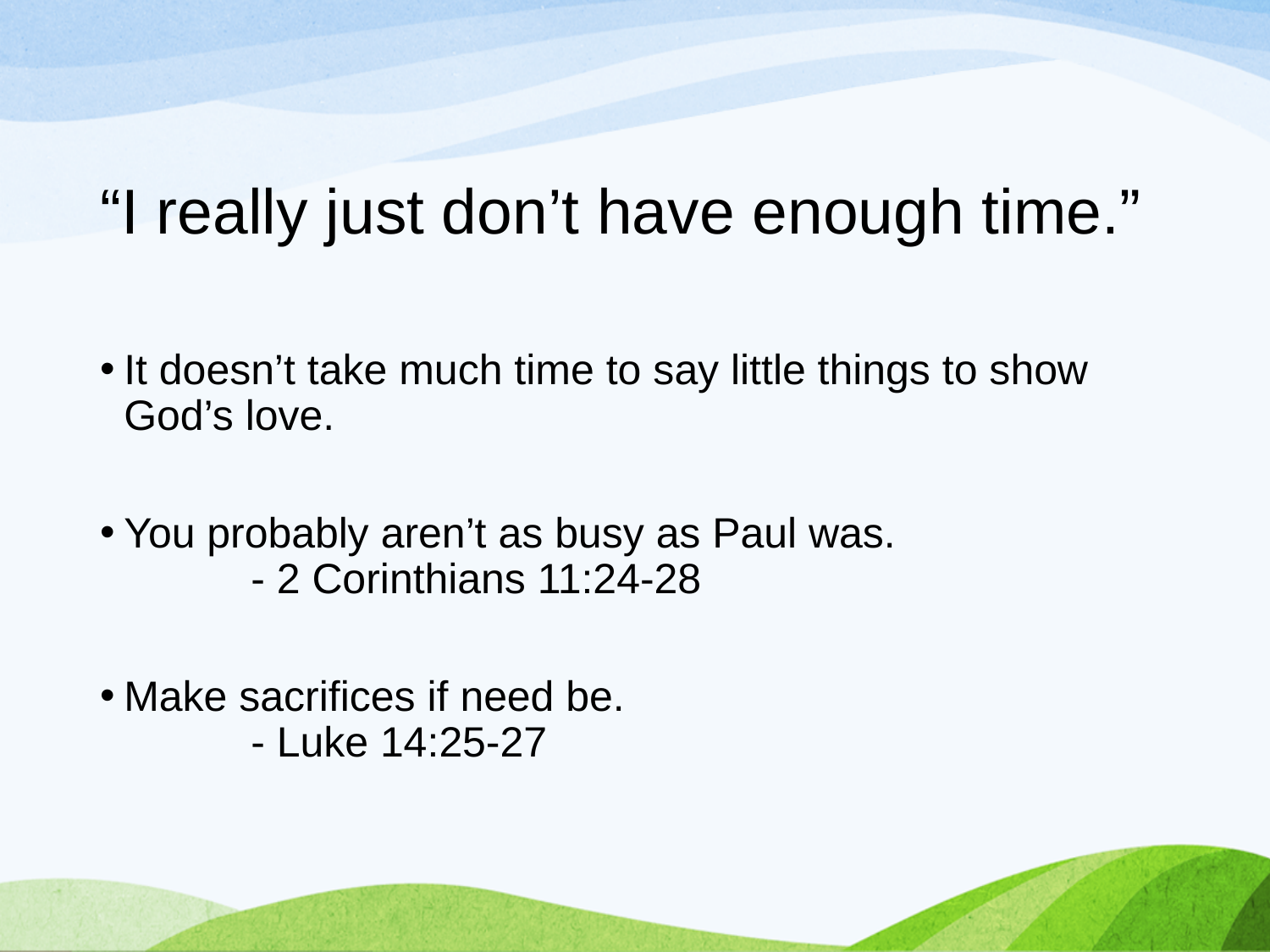

# “I really just don’t have enough time.”
It doesn’t take much time to say little things to show God’s love.

You probably aren’t as busy as Paul was.			- 2 Corinthians 11:24-28

Make sacrifices if need be.						- Luke 14:25-27